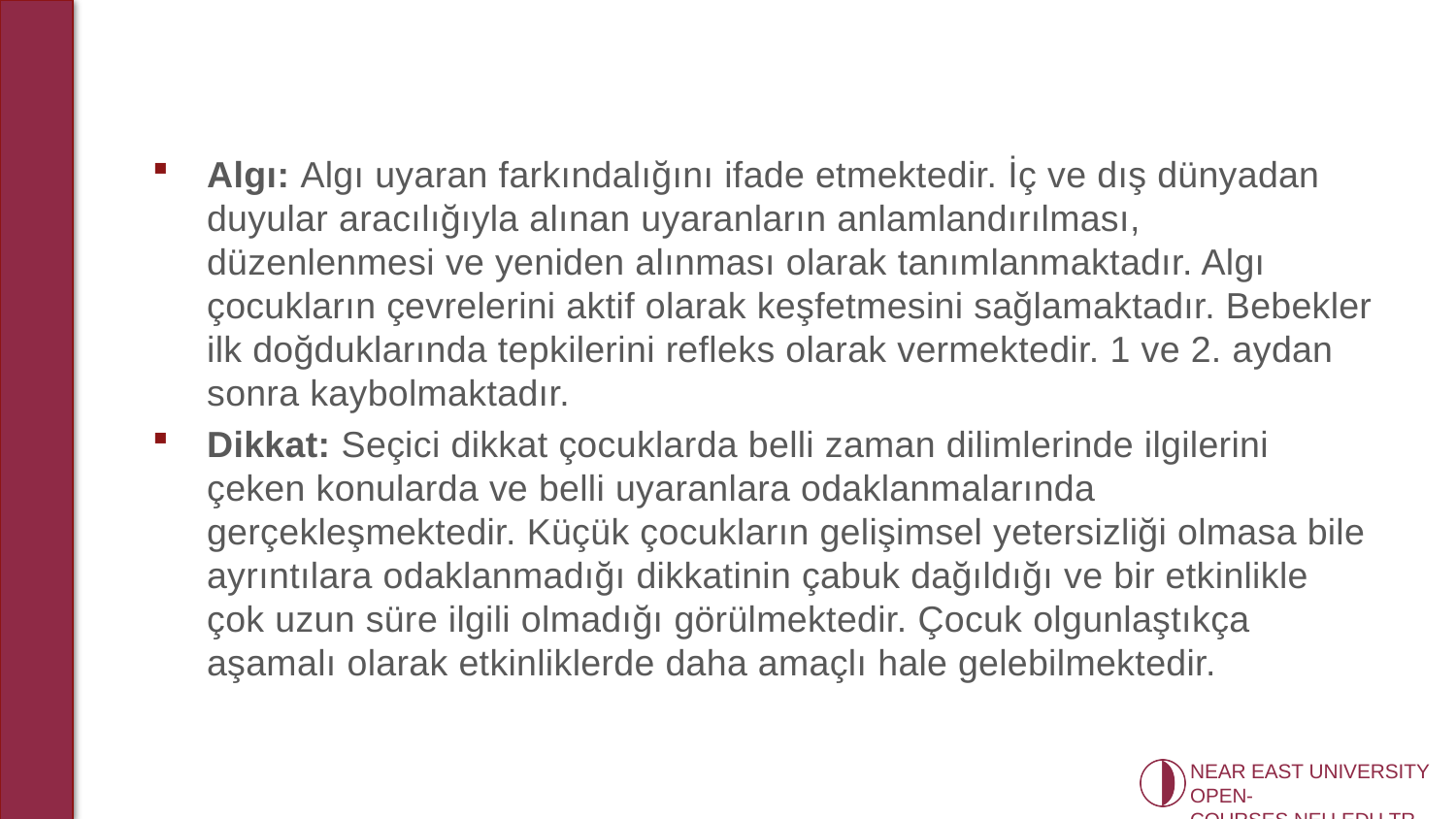

Algı: Algı uyaran farkındalığını ifade etmektedir. İç ve dış dünyadan duyular aracılığıyla alınan uyaranların anlamlandırılması, düzenlenmesi ve yeniden alınması olarak tanımlanmaktadır. Algı çocukların çevrelerini aktif olarak keşfetmesini sağlamaktadır. Bebekler ilk doğduklarında tepkilerini refleks olarak vermektedir. 1 ve 2. aydan sonra kaybolmaktadır.
Dikkat: Seçici dikkat çocuklarda belli zaman dilimlerinde ilgilerini çeken konularda ve belli uyaranlara odaklanmalarında gerçekleşmektedir. Küçük çocukların gelişimsel yetersizliği olmasa bile ayrıntılara odaklanmadığı dikkatinin çabuk dağıldığı ve bir etkinlikle çok uzun süre ilgili olmadığı görülmektedir. Çocuk olgunlaştıkça aşamalı olarak etkinliklerde daha amaçlı hale gelebilmektedir.